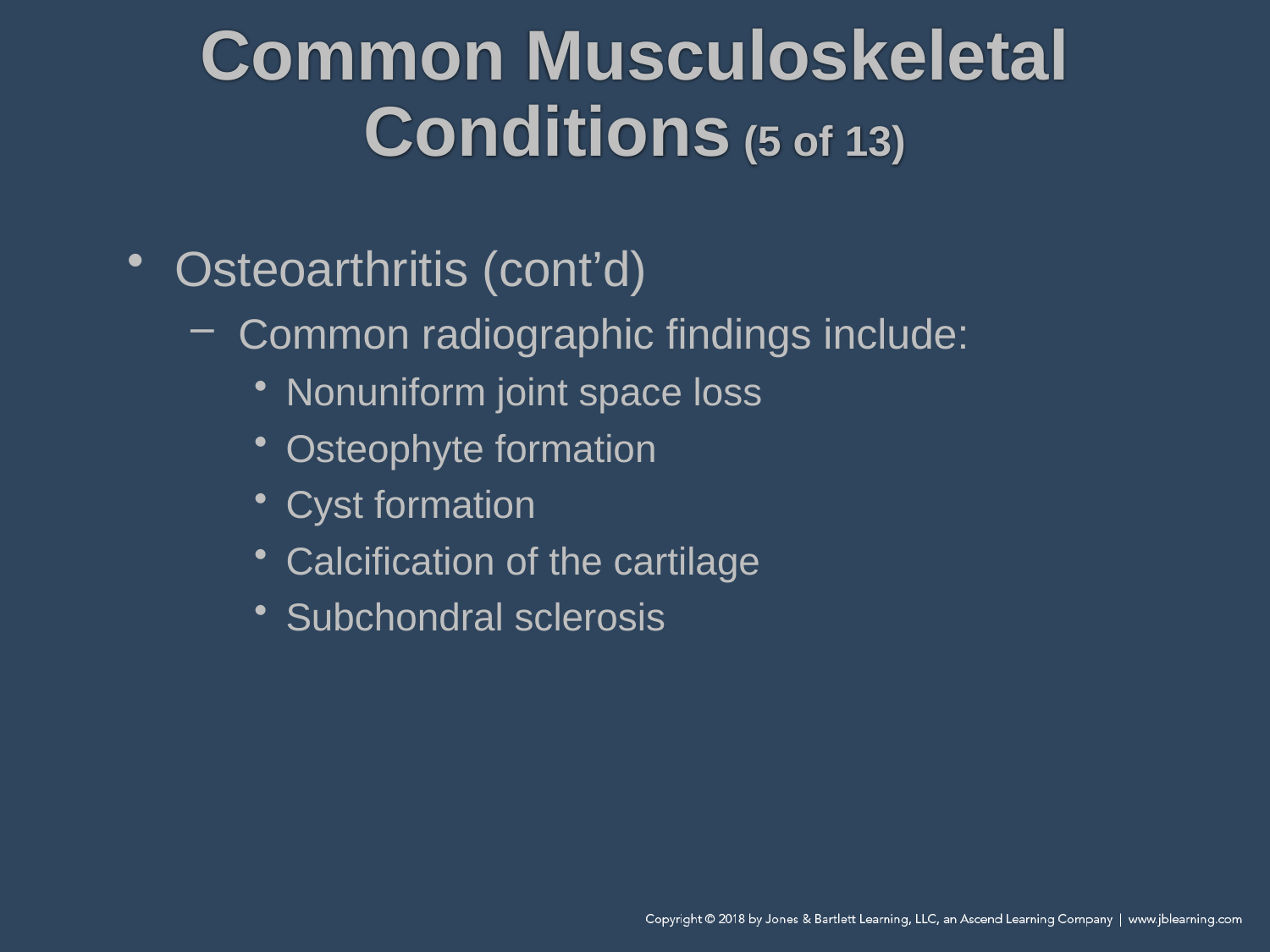

# Common Musculoskeletal Conditions (5 of 13)
Osteoarthritis (cont’d)
Common radiographic findings include:
Nonuniform joint space loss
Osteophyte formation
Cyst formation
Calcification of the cartilage
Subchondral sclerosis